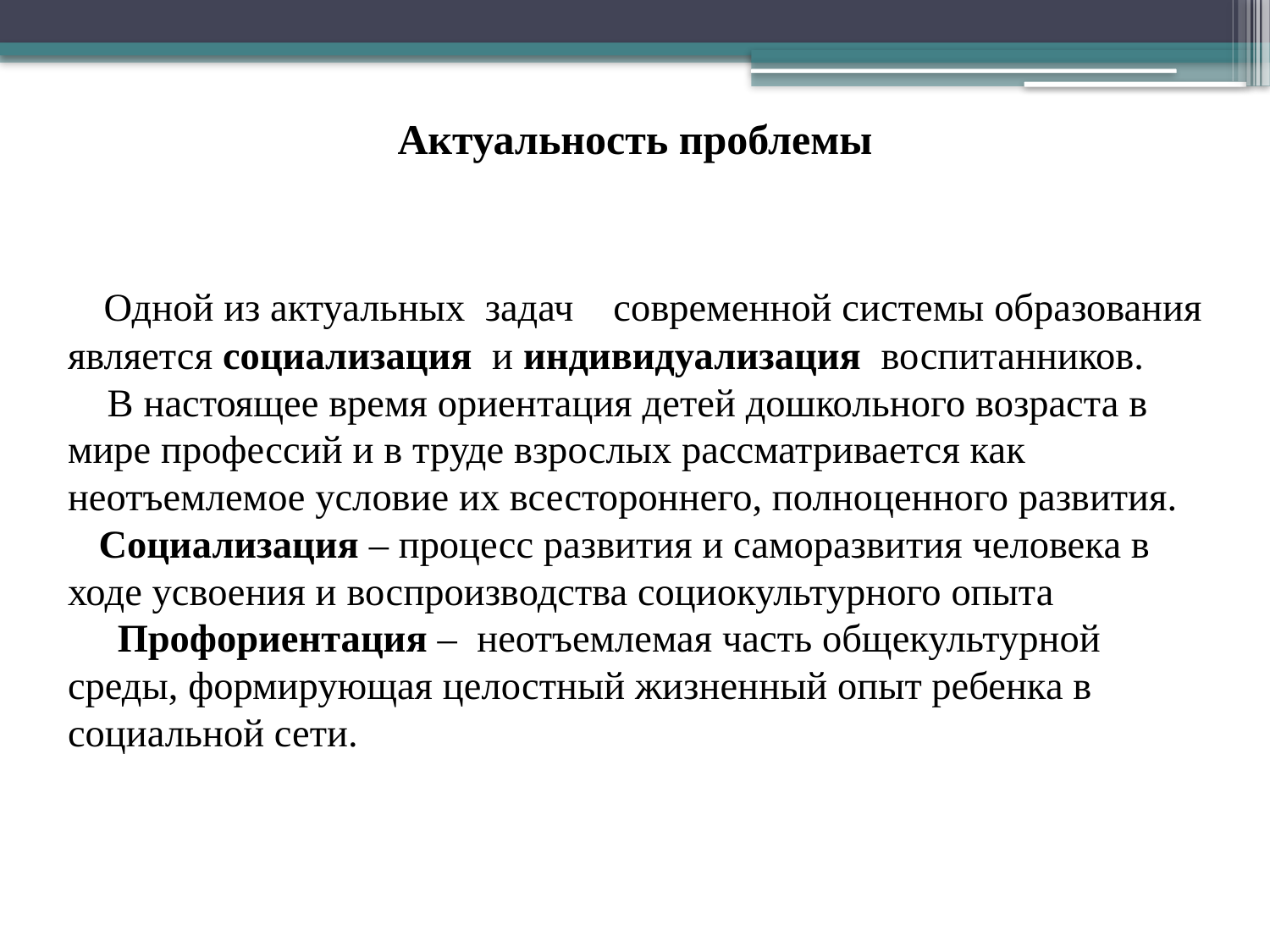

Актуальность проблемы
# Одной из актуальных  задач    современной системы образования является социализация  и индивидуализация  воспитанников. В настоящее время ориентация детей дошкольного возраста в мире профессий и в труде взрослых рассматривается как неотъемлемое условие их всестороннего, полноценного развития. Социализация – процесс развития и саморазвития человека в ходе усвоения и воспроизводства социокультурного опыта Профориентация –  неотъемлемая часть общекультурной среды, формирующая целостный жизненный опыт ребенка в социальной сети.